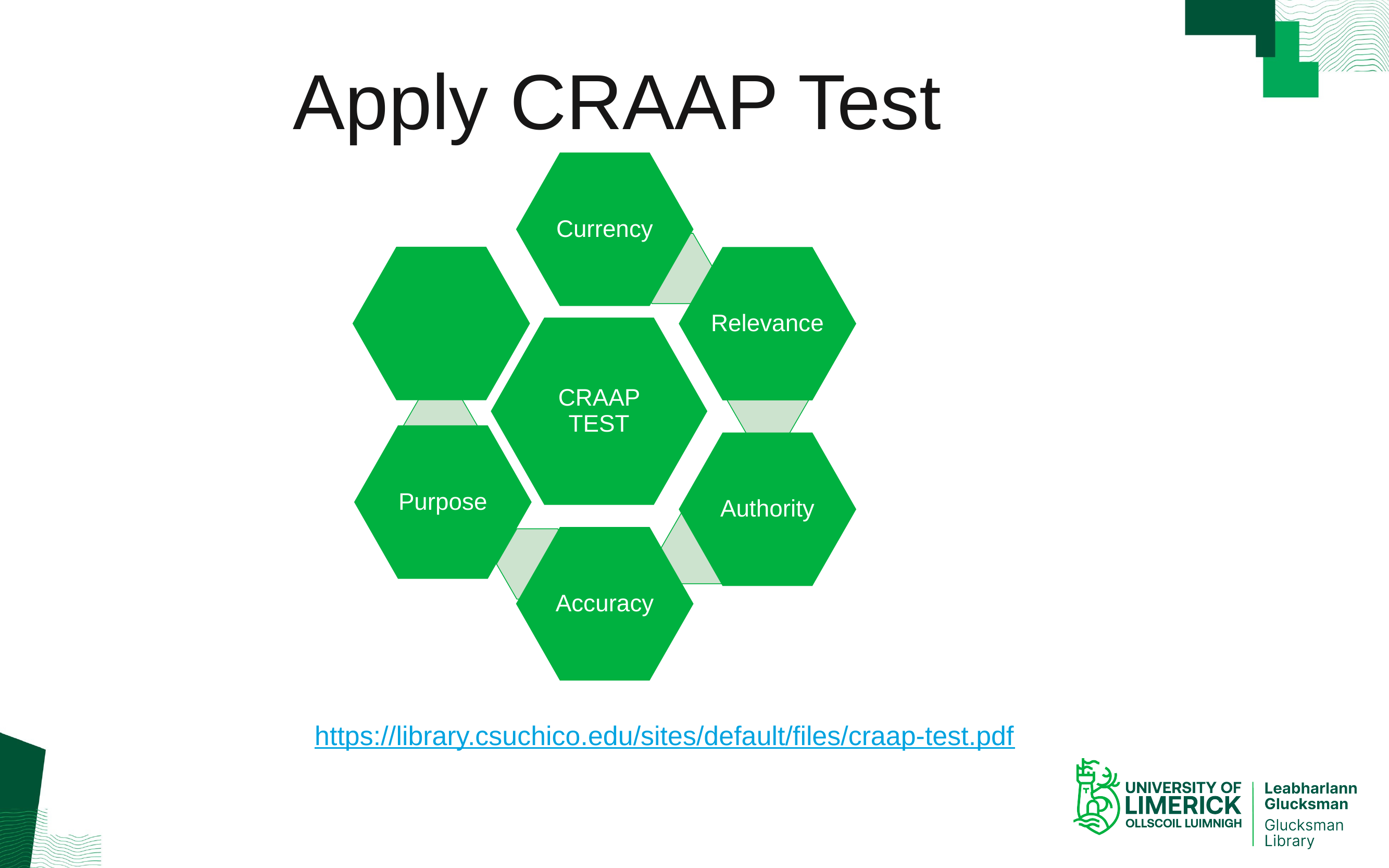

Apply CRAAP Test

CRAAP TEST
Currency
Relevance
Authority
Accuracy
Purpose

https://library.csuchico.edu/sites/default/files/craap-test.pdf